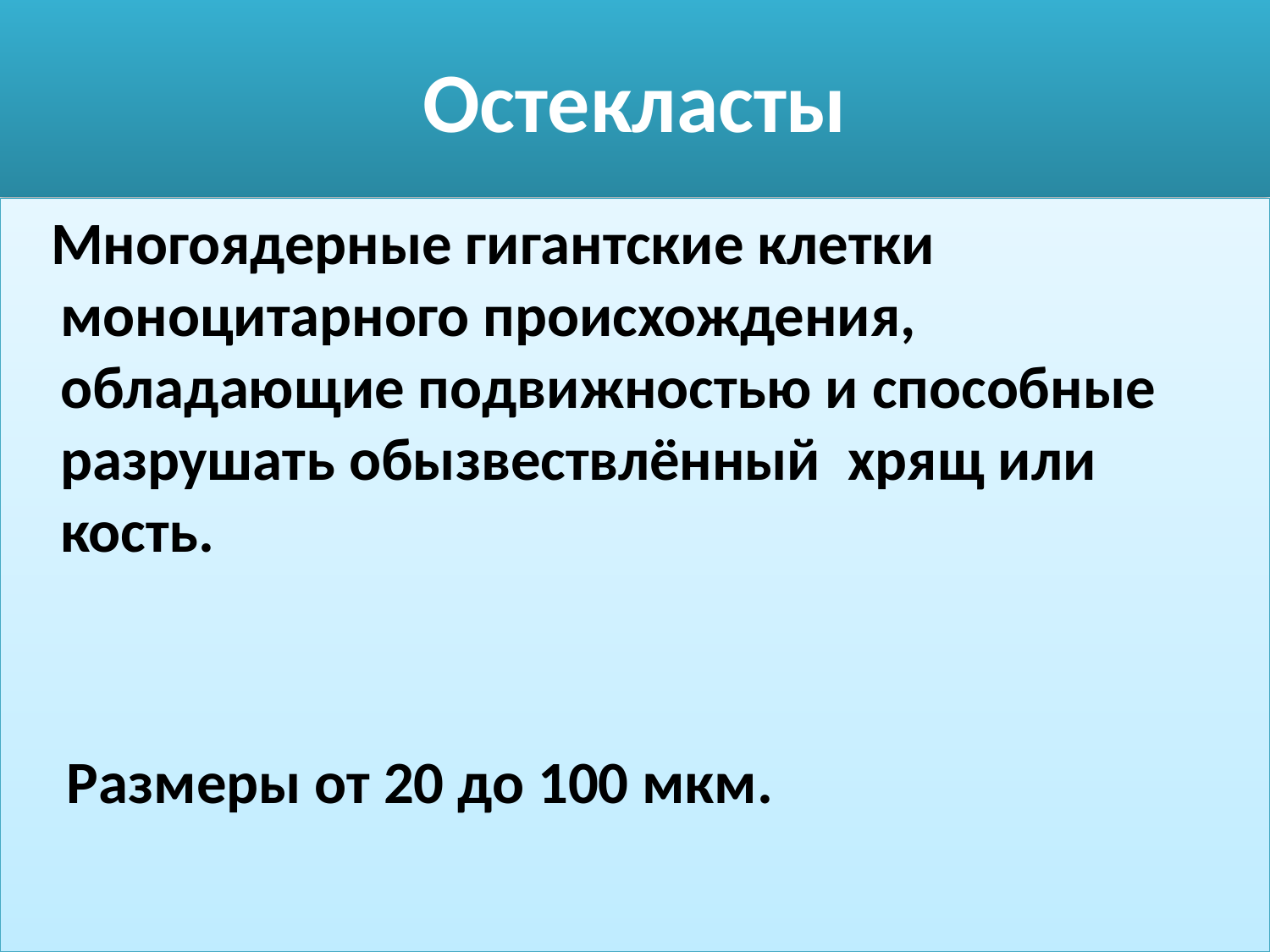

# Остекласты
   Многоядерные гигантские клетки моноцитарного происхождения, обладающие подвижностью и способные  разрушать обызвествлённый  хрящ или кость.

    Размеры от 20 до 100 мкм.